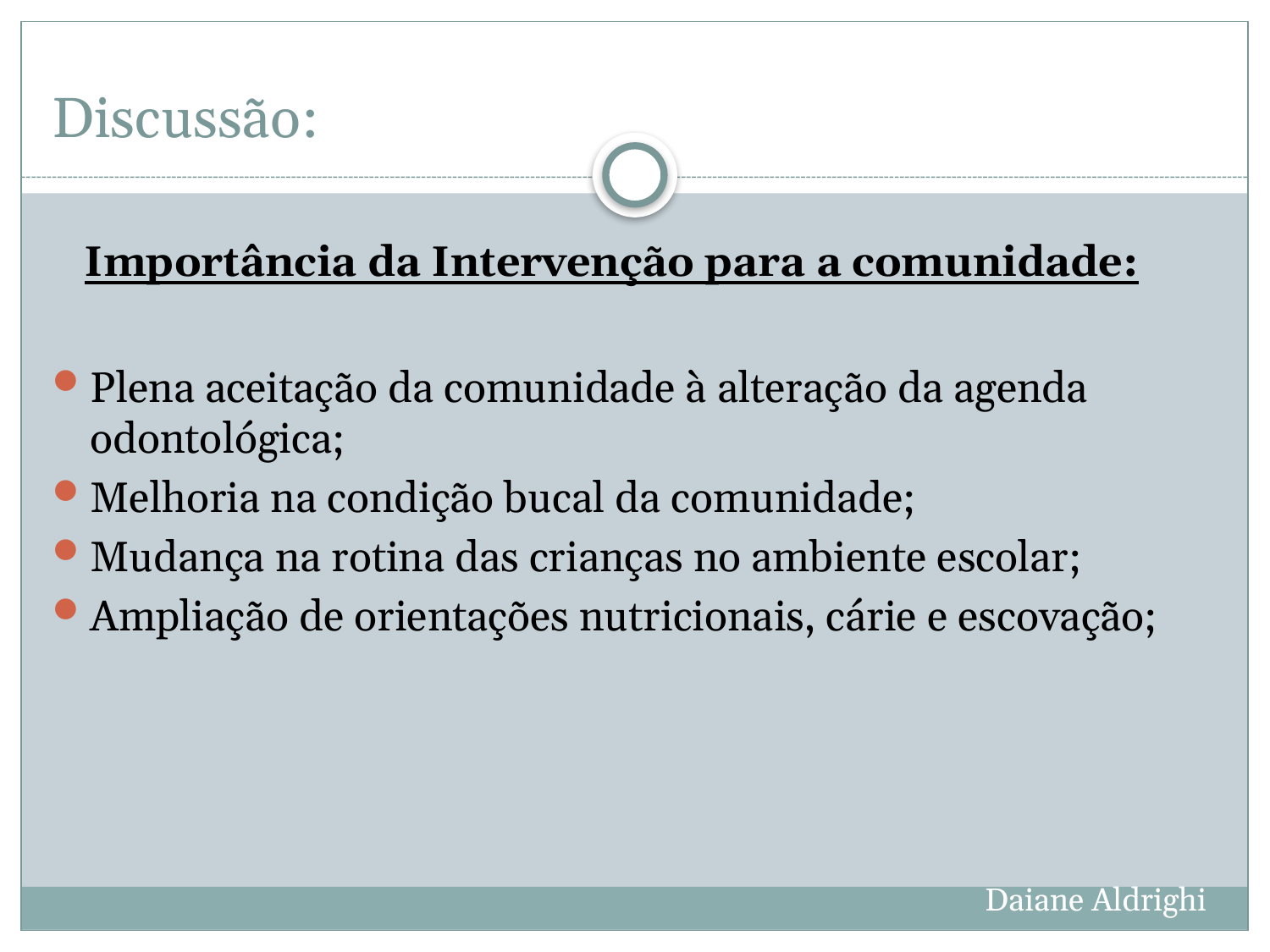

# Discussão:
   Importância da Intervenção para a comunidade:

Plena aceitação da comunidade à alteração da agenda odontológica;
Melhoria na condição bucal da comunidade;
Mudança na rotina das crianças no ambiente escolar;
Ampliação de orientações nutricionais, cárie e escovação;

Daiane Aldrighi